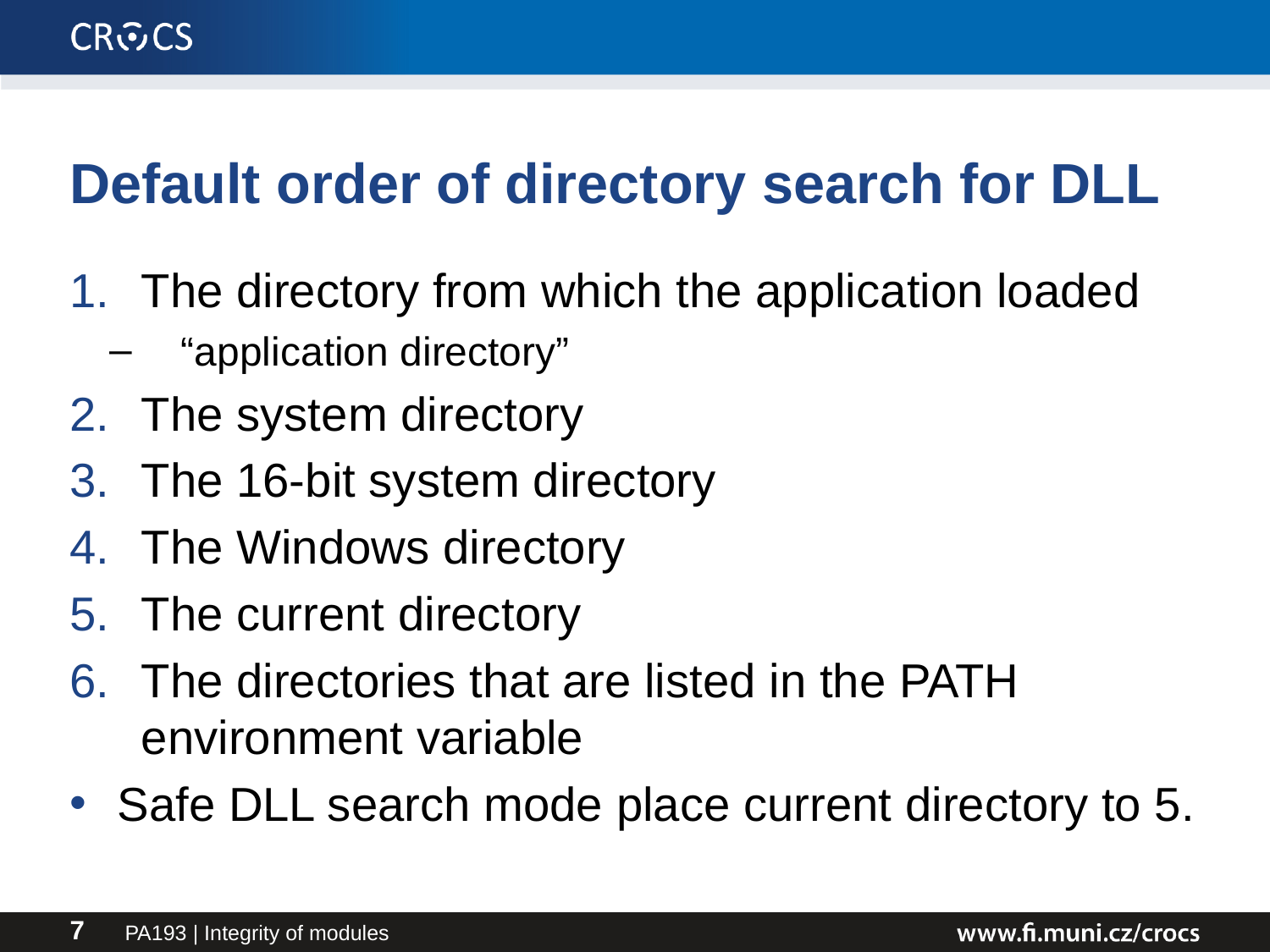

# Default order of directory search for DLL
The directory from which the application loaded
“application directory”
The system directory
The 16-bit system directory
The Windows directory
The current directory
The directories that are listed in the PATH environment variable
Safe DLL search mode place current directory to 5.
PA193 | Integrity of modules
7